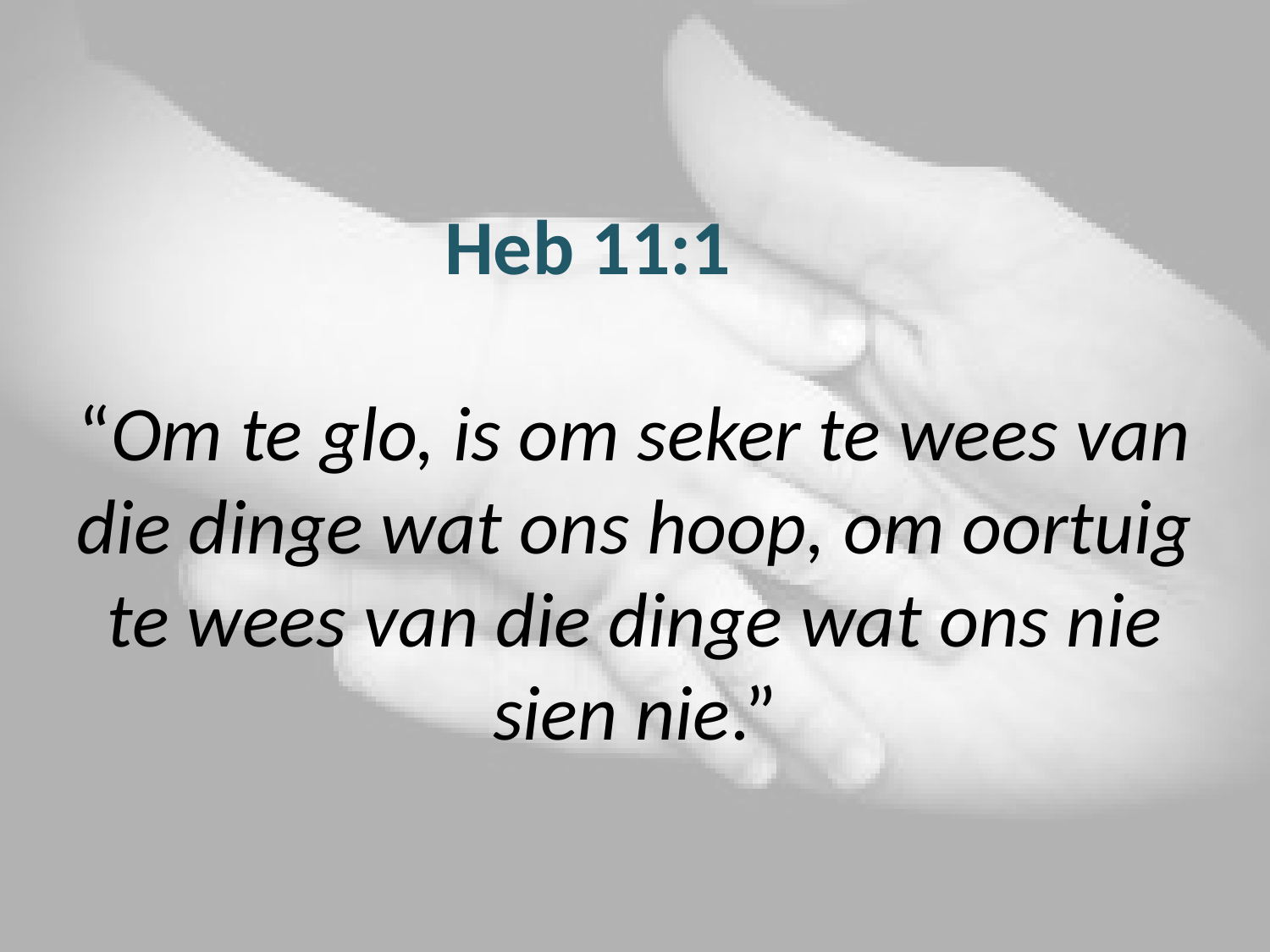

# Heb 11:1 “Om te glo, is om seker te wees van die dinge wat ons hoop, om oortuig te wees van die dinge wat ons nie sien nie.”